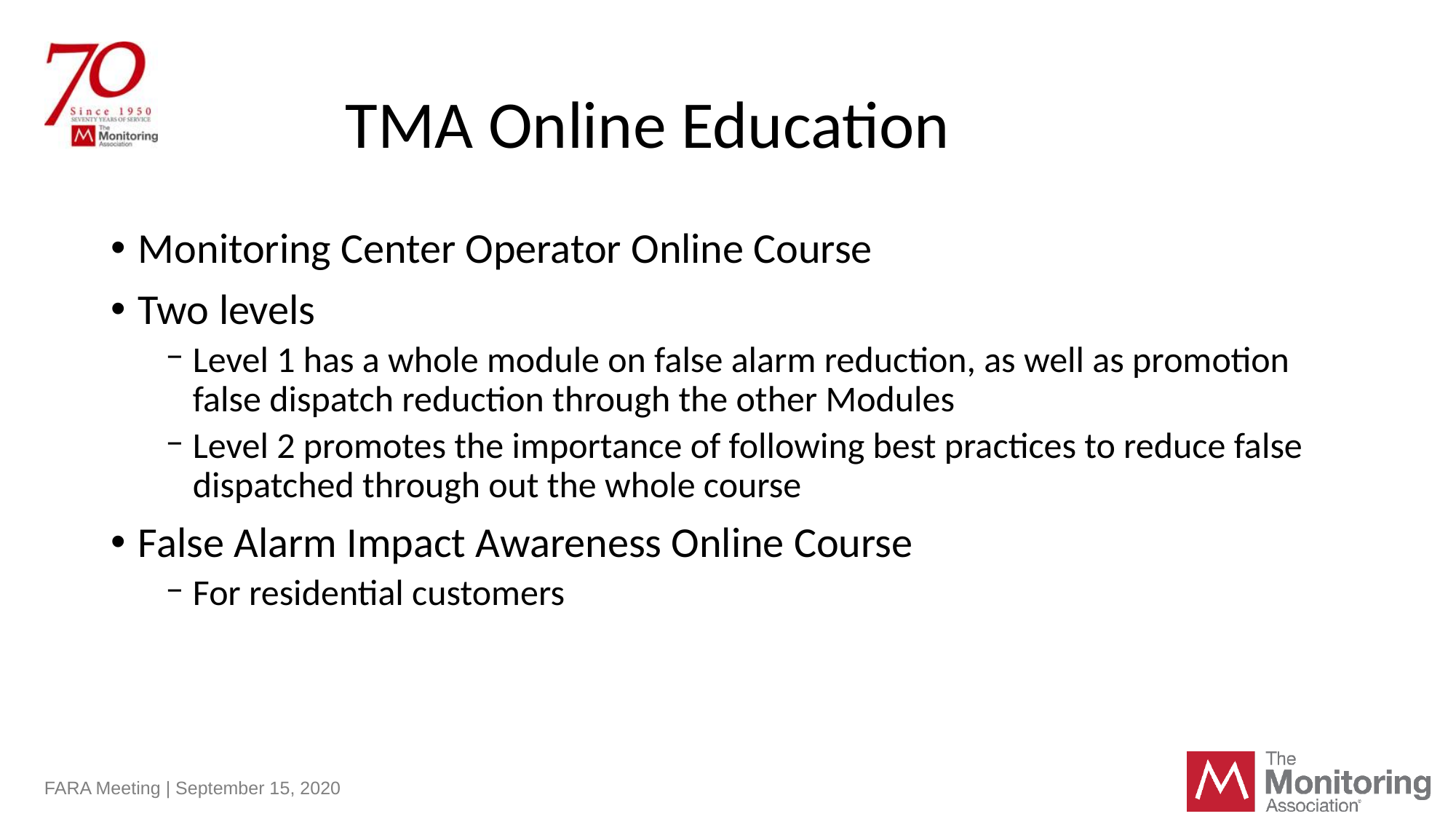

# TMA Online Education
Monitoring Center Operator Online Course
Two levels
Level 1 has a whole module on false alarm reduction, as well as promotion false dispatch reduction through the other Modules
Level 2 promotes the importance of following best practices to reduce false dispatched through out the whole course
False Alarm Impact Awareness Online Course
For residential customers